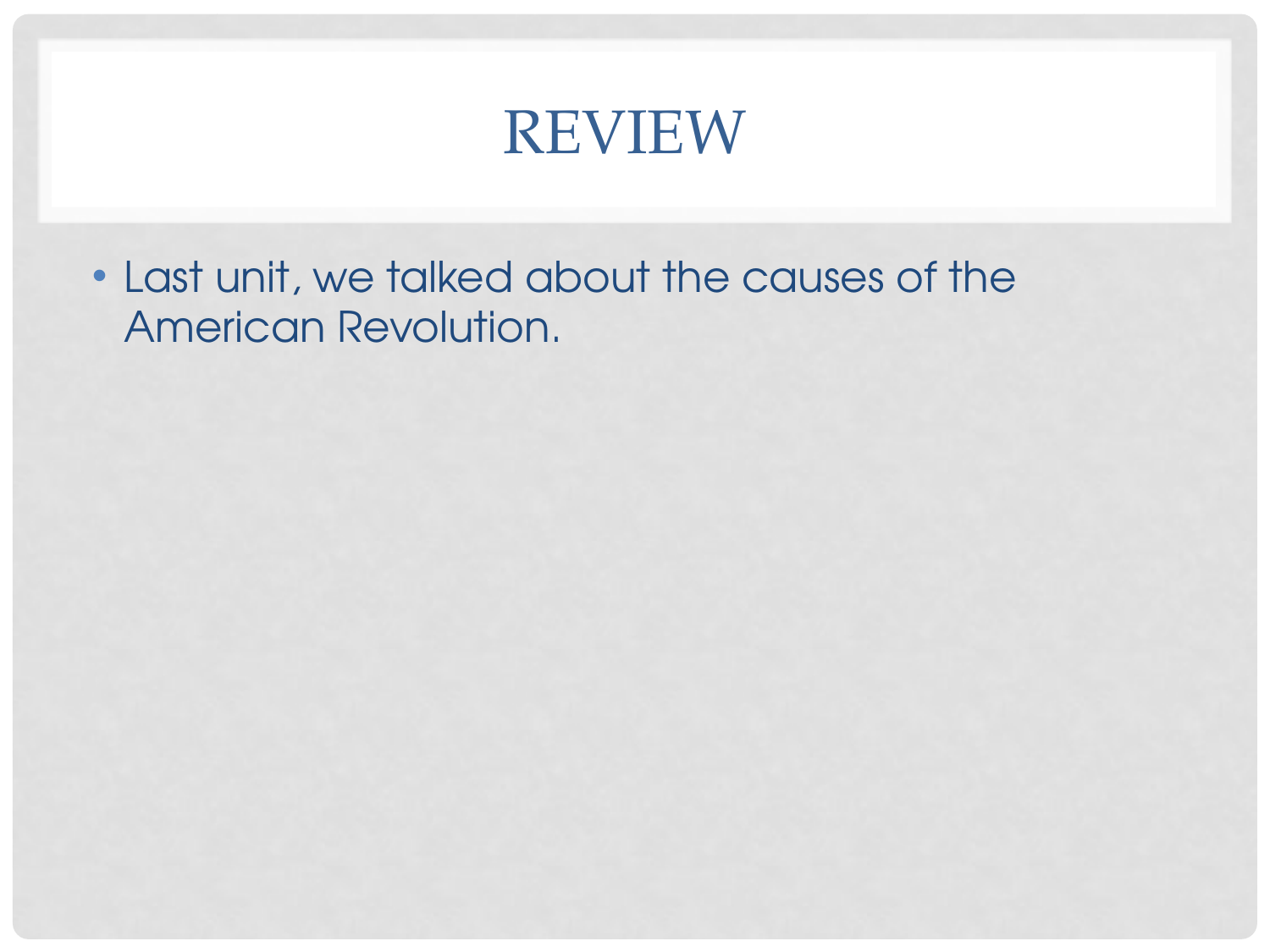

# Review
Last unit, we talked about the causes of the American Revolution.